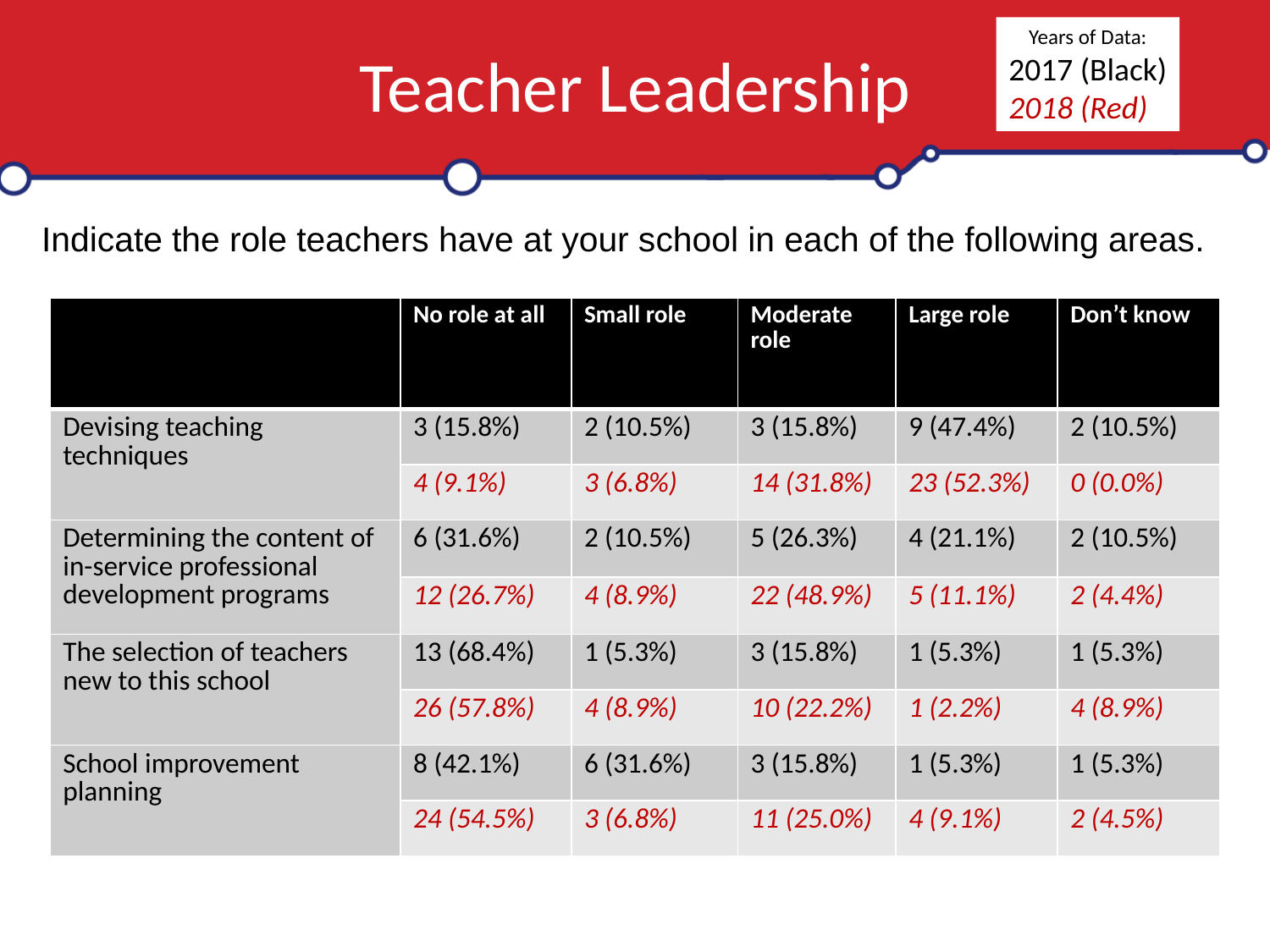

# Teacher Leadership
Years of Data:
2017 (Black)
2018 (Red)
Indicate the role teachers have at your school in each of the following areas.
|  | No role at all | Small role | Moderate role | Large role | Don’t know |
| --- | --- | --- | --- | --- | --- |
| Devising teaching techniques | 3 (15.8%) | 2 (10.5%) | 3 (15.8%) | 9 (47.4%) | 2 (10.5%) |
|  | 4 (9.1%) | 3 (6.8%) | 14 (31.8%) | 23 (52.3%) | 0 (0.0%) |
| Determining the content of in-service professional development programs | 6 (31.6%) | 2 (10.5%) | 5 (26.3%) | 4 (21.1%) | 2 (10.5%) |
|  | 12 (26.7%) | 4 (8.9%) | 22 (48.9%) | 5 (11.1%) | 2 (4.4%) |
| The selection of teachers new to this school | 13 (68.4%) | 1 (5.3%) | 3 (15.8%) | 1 (5.3%) | 1 (5.3%) |
|  | 26 (57.8%) | 4 (8.9%) | 10 (22.2%) | 1 (2.2%) | 4 (8.9%) |
| School improvement planning | 8 (42.1%) | 6 (31.6%) | 3 (15.8%) | 1 (5.3%) | 1 (5.3%) |
|  | 24 (54.5%) | 3 (6.8%) | 11 (25.0%) | 4 (9.1%) | 2 (4.5%) |